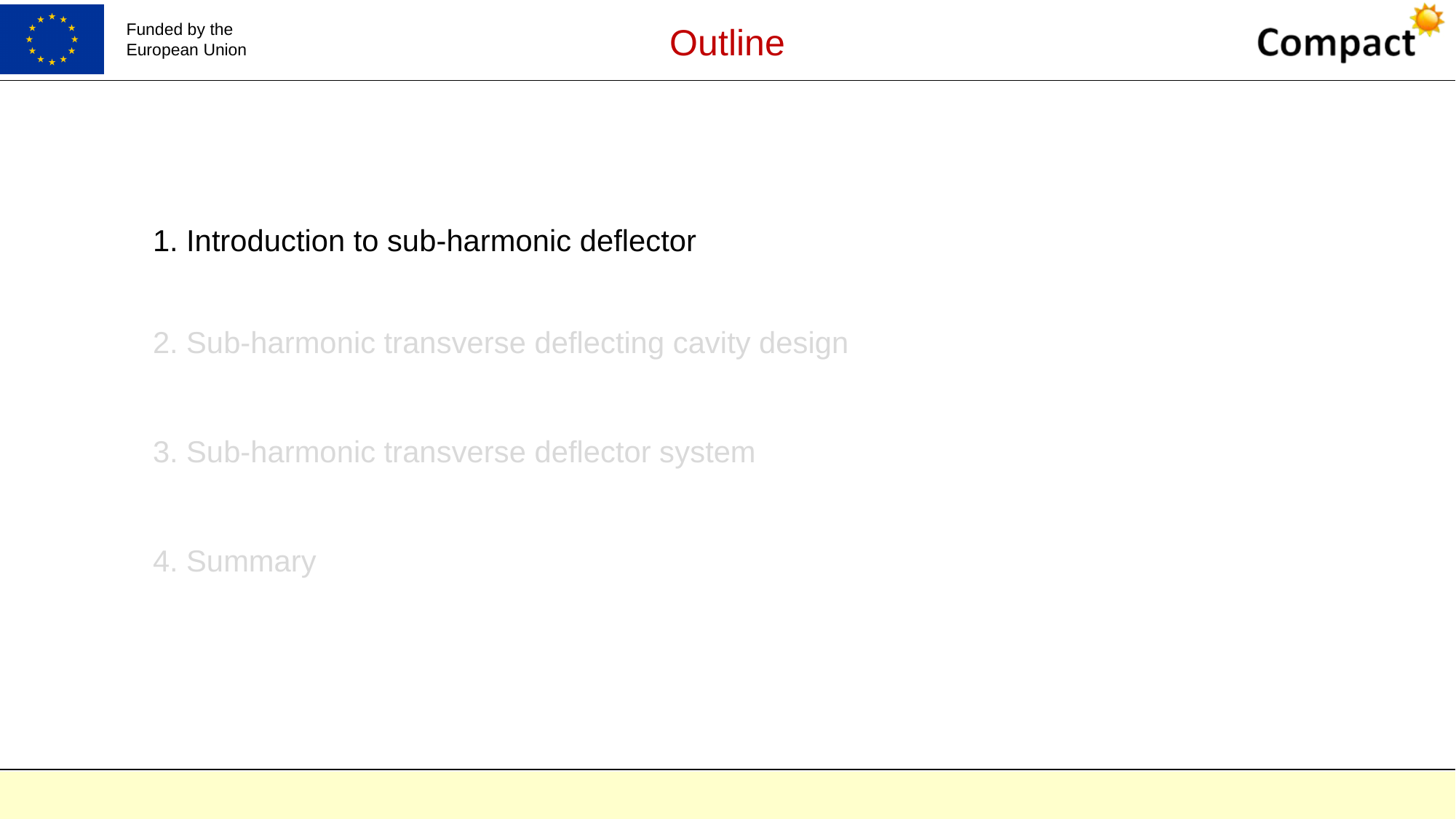

Outline
1. Introduction to sub-harmonic deflector

2. Sub-harmonic transverse deflecting cavity design

3. Sub-harmonic transverse deflector system

4. Summary